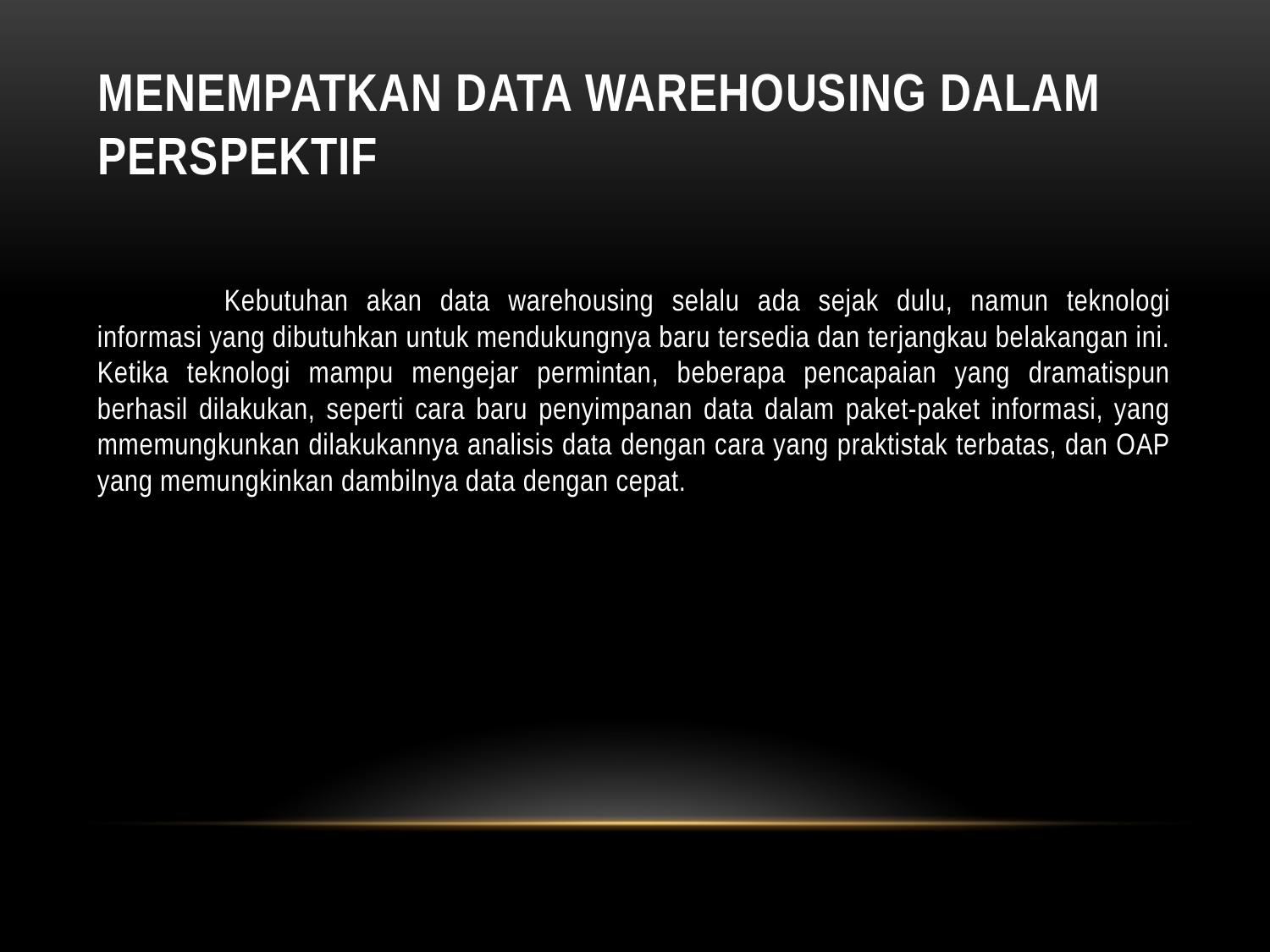

# MENEMPATKAN DATA WAREHOUSING DALAM PERSPEKTIF

	Kebutuhan akan data warehousing selalu ada sejak dulu, namun teknologi informasi yang dibutuhkan untuk mendukungnya baru tersedia dan terjangkau belakangan ini. Ketika teknologi mampu mengejar permintan, beberapa pencapaian yang dramatispun berhasil dilakukan, seperti cara baru penyimpanan data dalam paket-paket informasi, yang mmemungkunkan dilakukannya analisis data dengan cara yang praktistak terbatas, dan OAP yang memungkinkan dambilnya data dengan cepat.